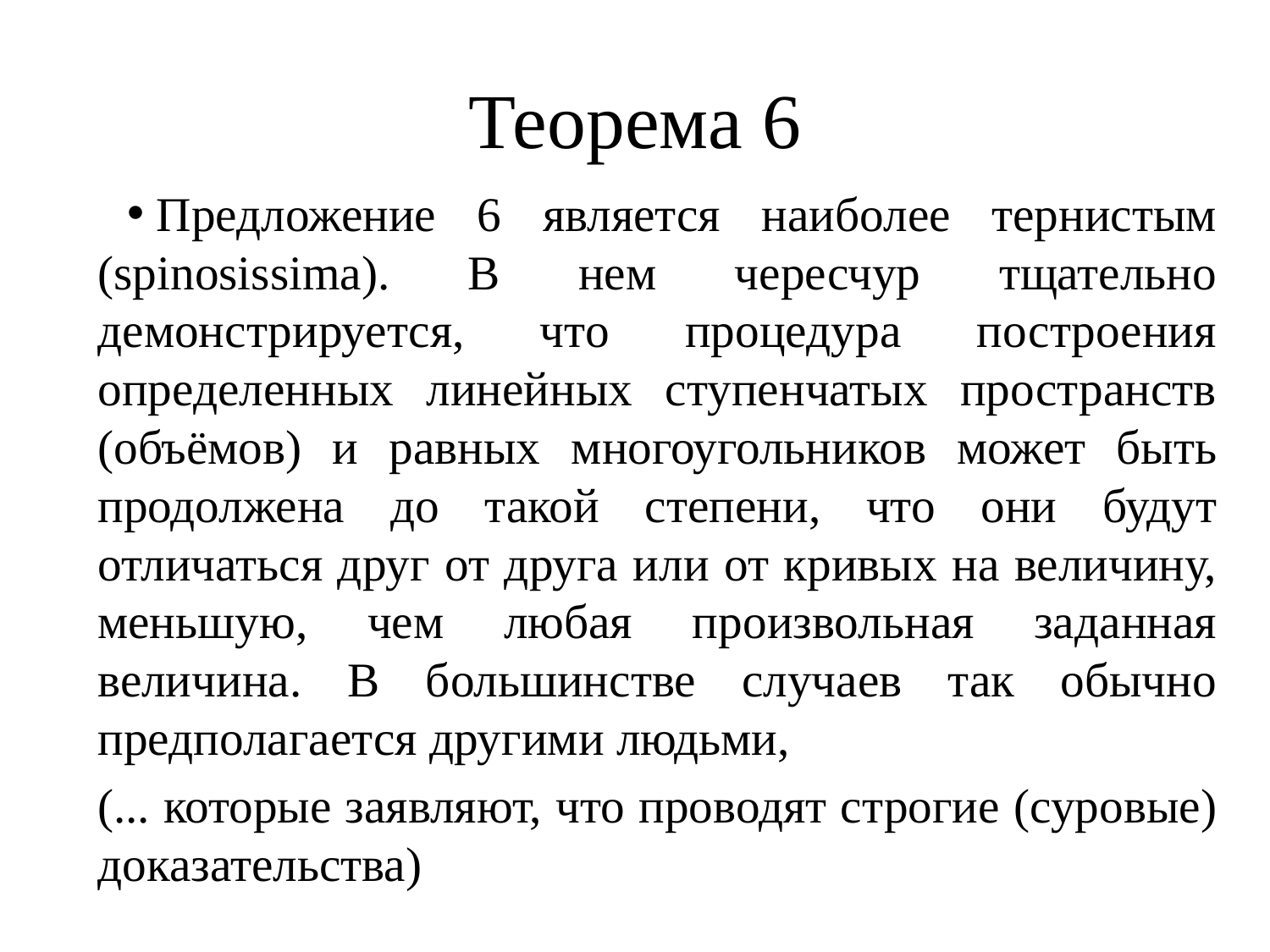

# Теорема 6
Предложение 6 является наиболее тернистым (spinosissima). В нем чересчур тщательно демонстрируется, что процедура построения определенных линейных ступенчатых пространств (объёмов) и равных многоугольников может быть продолжена до такой степени, что они будут отличаться друг от друга или от кривых на величину, меньшую, чем любая произвольная заданная величина. В большинстве случаев так обычно предполагается другими людьми,
(... которые заявляют, что проводят строгие (суровые) доказательства)